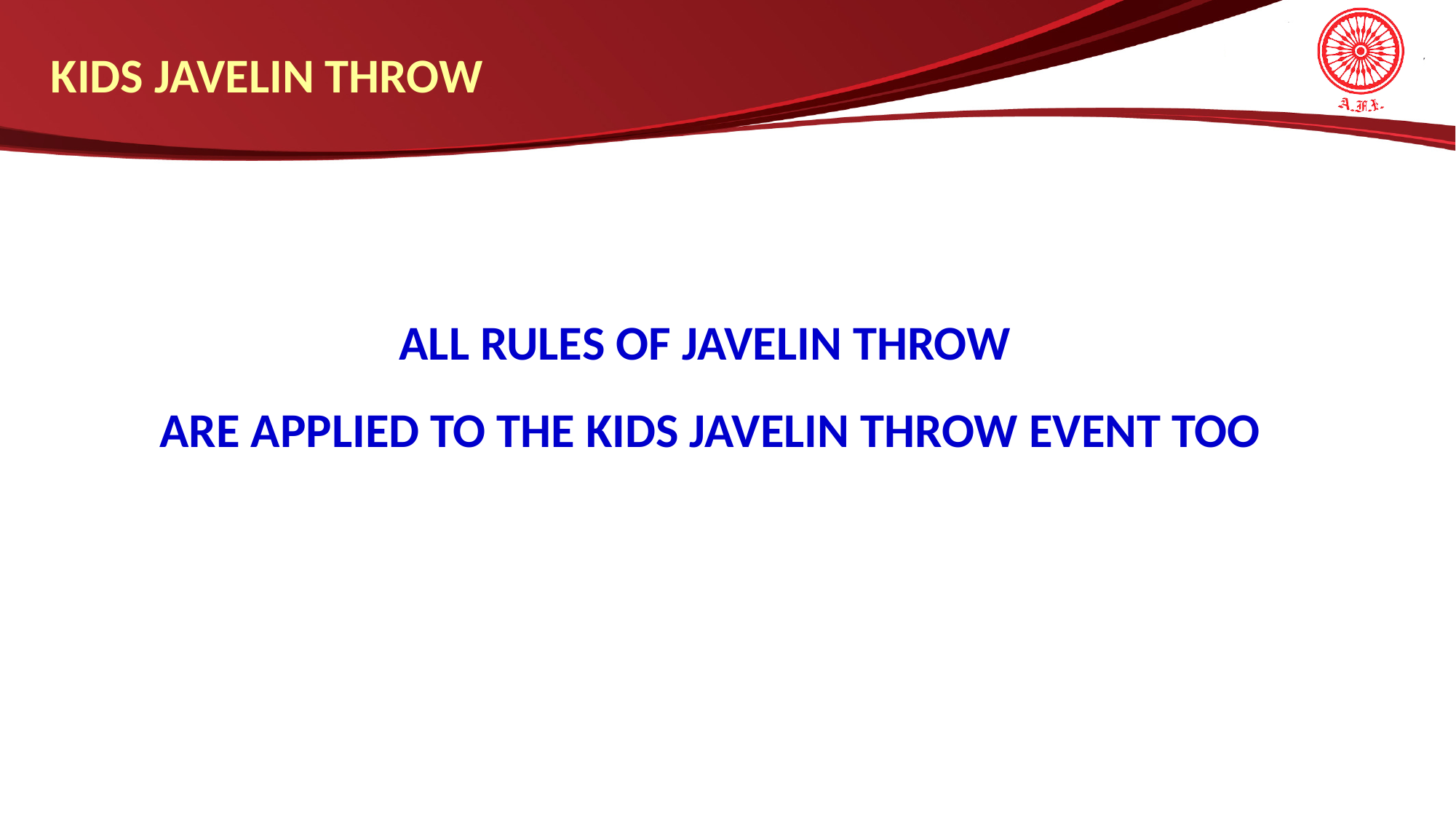

KIDS JAVELIN THROW
ALL RULES OF JAVELIN THROW
ARE APPLIED TO THE KIDS JAVELIN THROW EVENT TOO